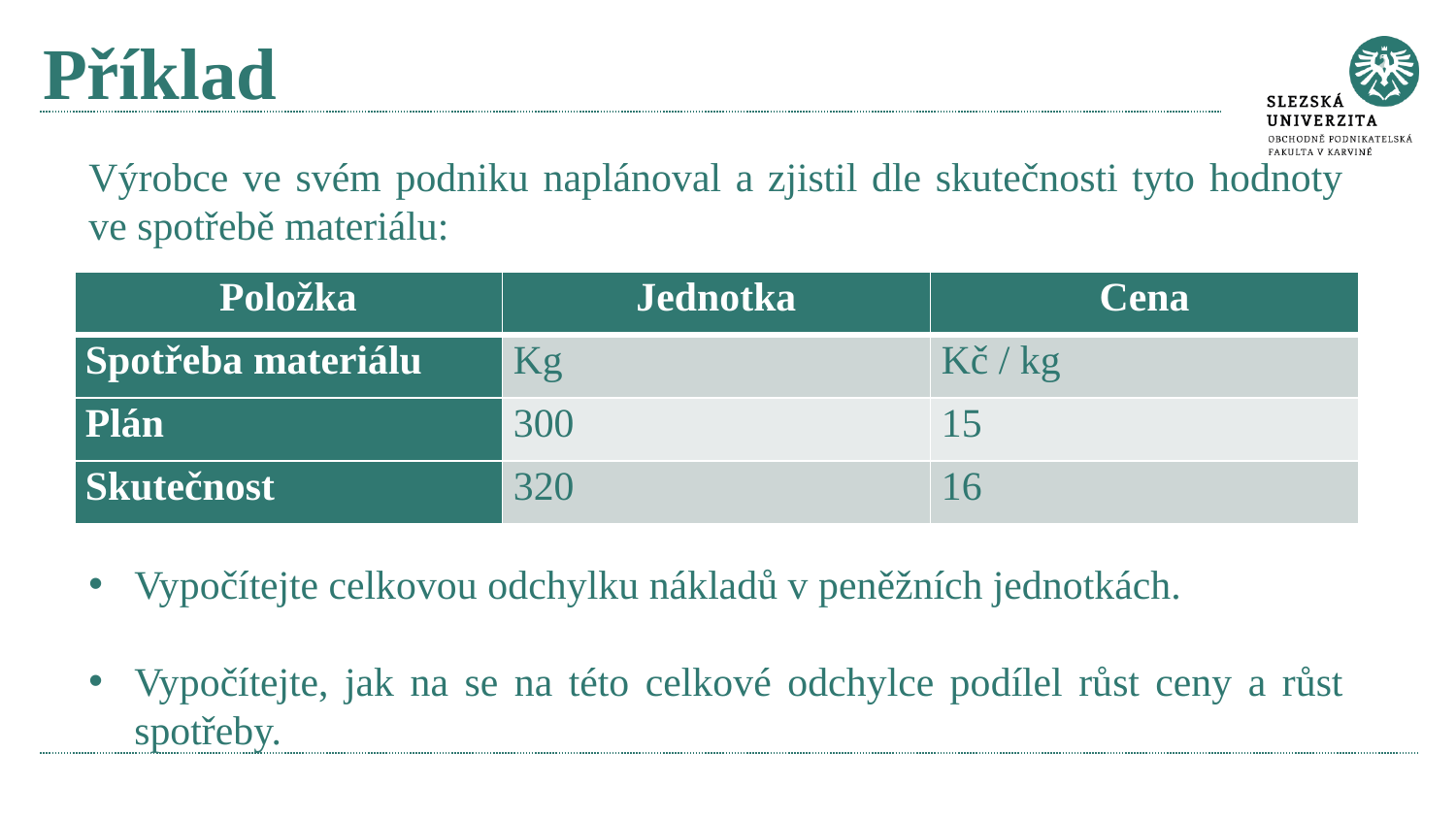

# Příklad

Výrobce ve svém podniku naplánoval a zjistil dle skutečnosti tyto hodnoty ve spotřebě materiálu:

Vypočítejte celkovou odchylku nákladů v peněžních jednotkách.

Vypočítejte, jak na se na této celkové odchylce podílel růst ceny a růst spotřeby.

| Položka | Jednotka | Cena |
| --- | --- | --- |
| Spotřeba materiálu | Kg | Kč / kg |
| Plán | 300 | 15 |
| Skutečnost | 320 | 16 |